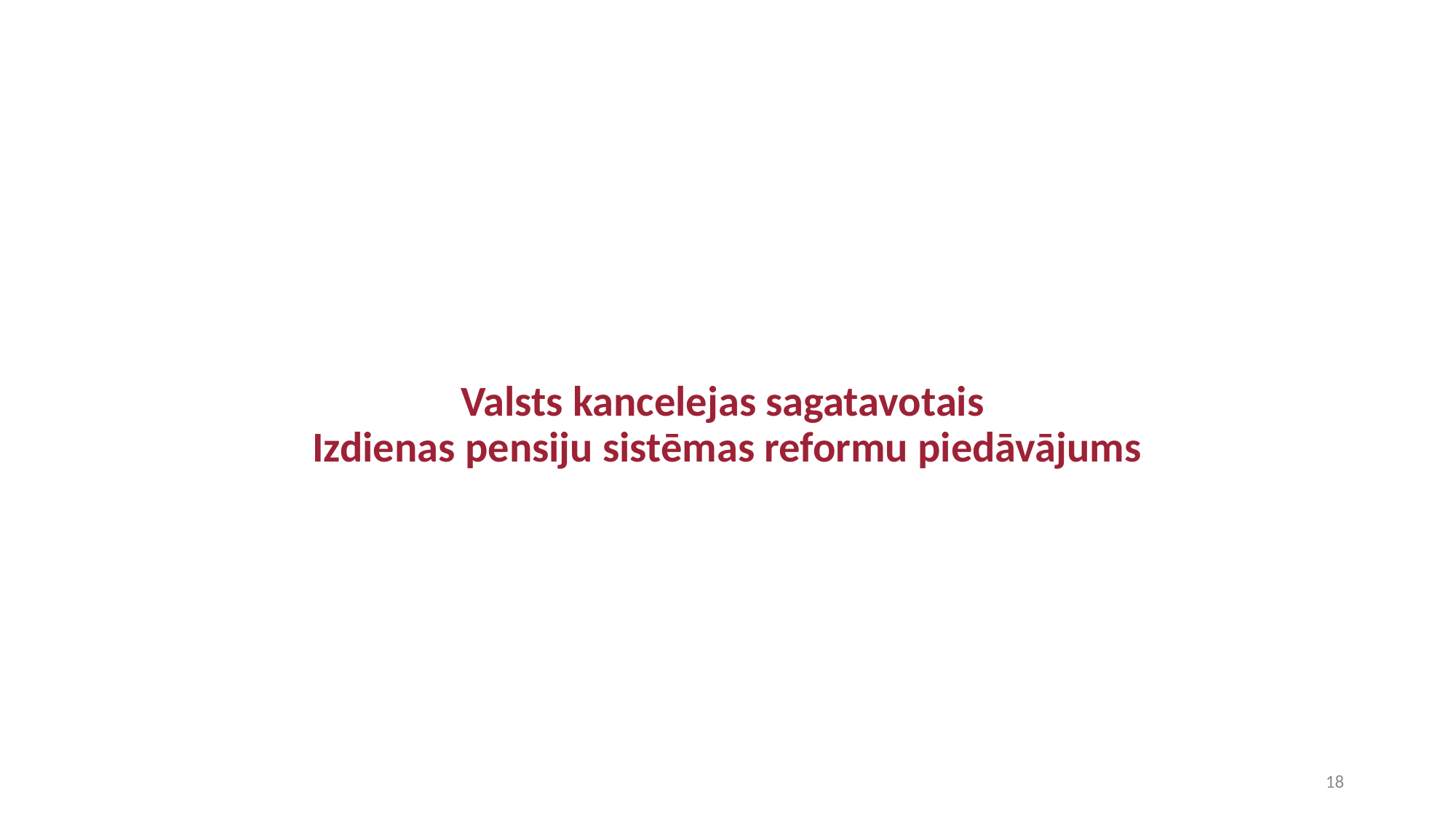

Valsts kancelejas sagatavotais
Izdienas pensiju sistēmas reformu piedāvājums

18